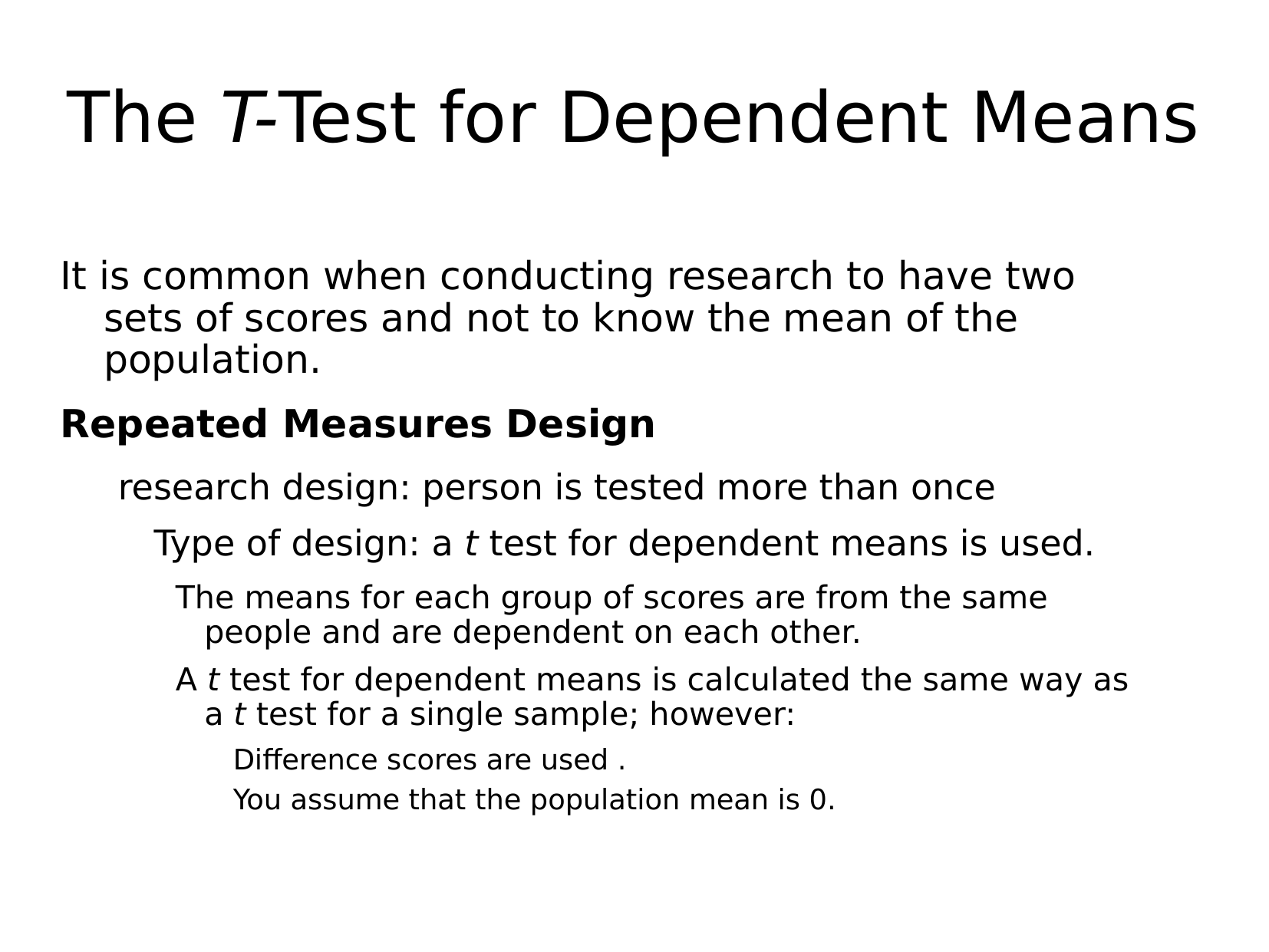

# The T-Test for Dependent Means
It is common when conducting research to have two sets of scores and not to know the mean of the population.
Repeated Measures Design
research design: person is tested more than once
	Type of design: a t test for dependent means is used.
The means for each group of scores are from the same people and are dependent on each other.
A t test for dependent means is calculated the same way as a t test for a single sample; however:
Difference scores are used .
You assume that the population mean is 0.